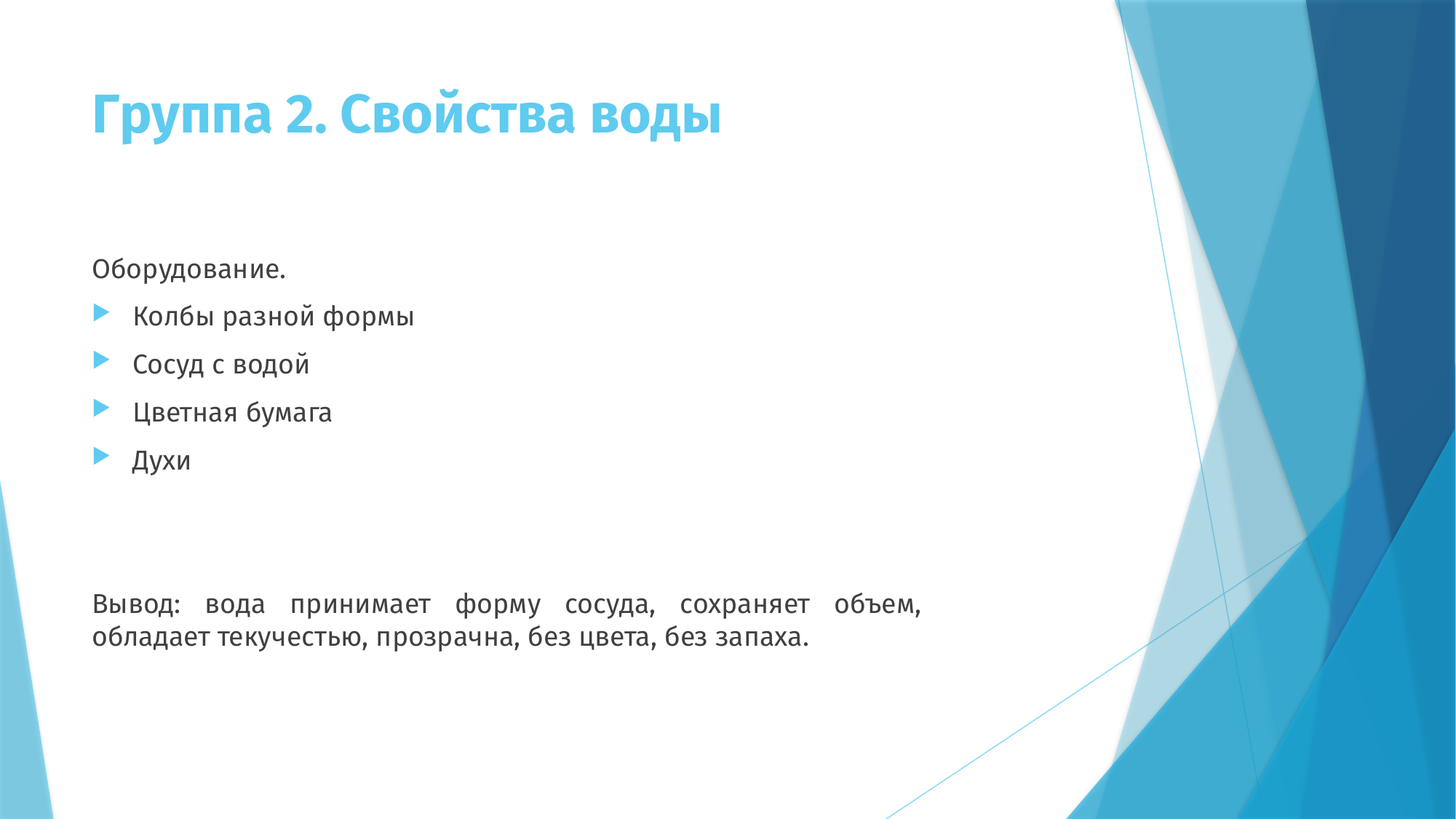

# Группа 2. Свойства воды
Оборудование.
Колбы разной формы
Сосуд с водой
Цветная бумага
Духи

Вывод: вода принимает форму сосуда, сохраняет объем, обладает текучестью, прозрачна, без цвета, без запаха.